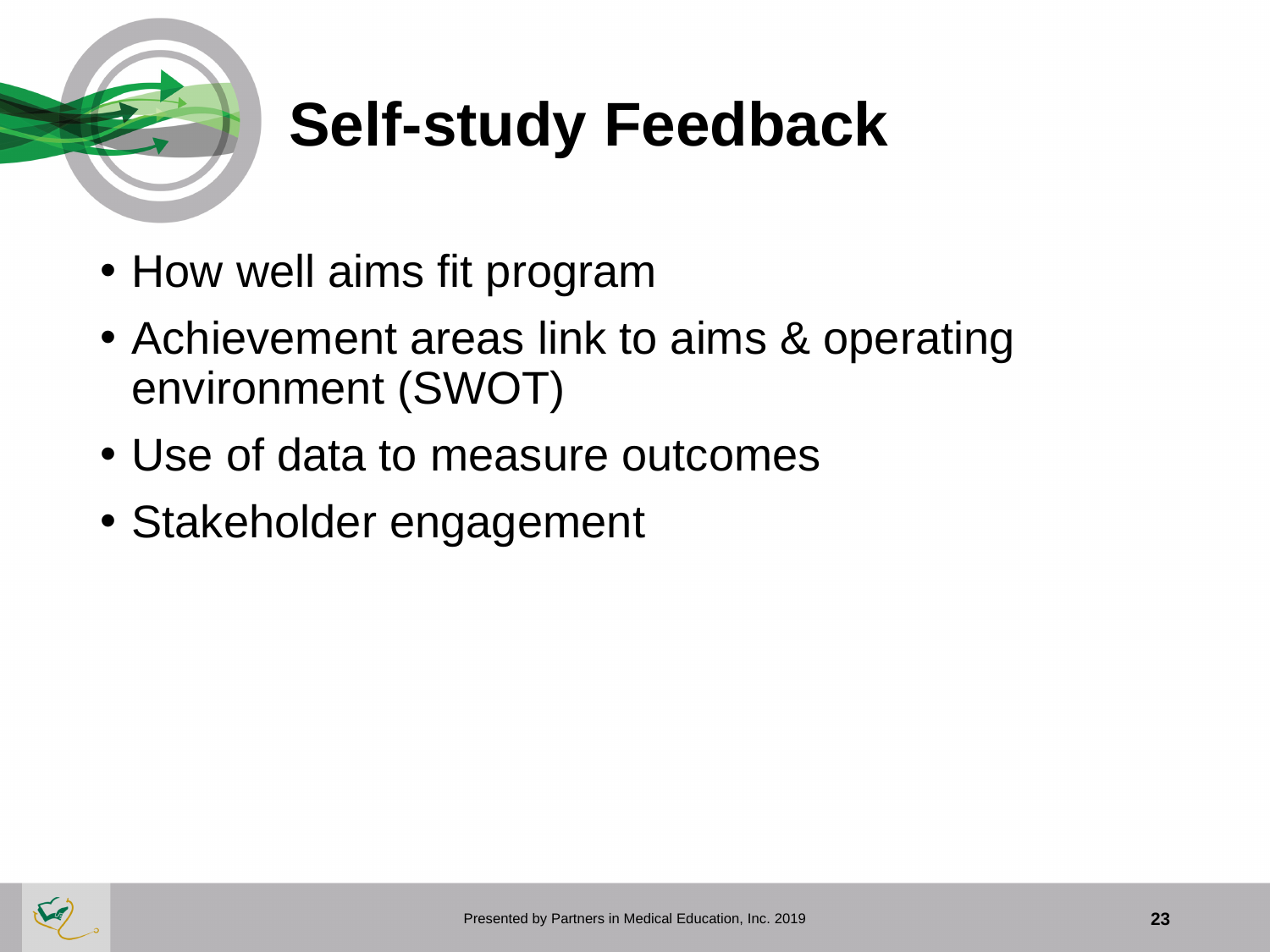

# Self-study Feedback
How well aims fit program
Achievement areas link to aims & operating environment (SWOT)
Use of data to measure outcomes
Stakeholder engagement
Presented by Partners in Medical Education, Inc. 2019
23